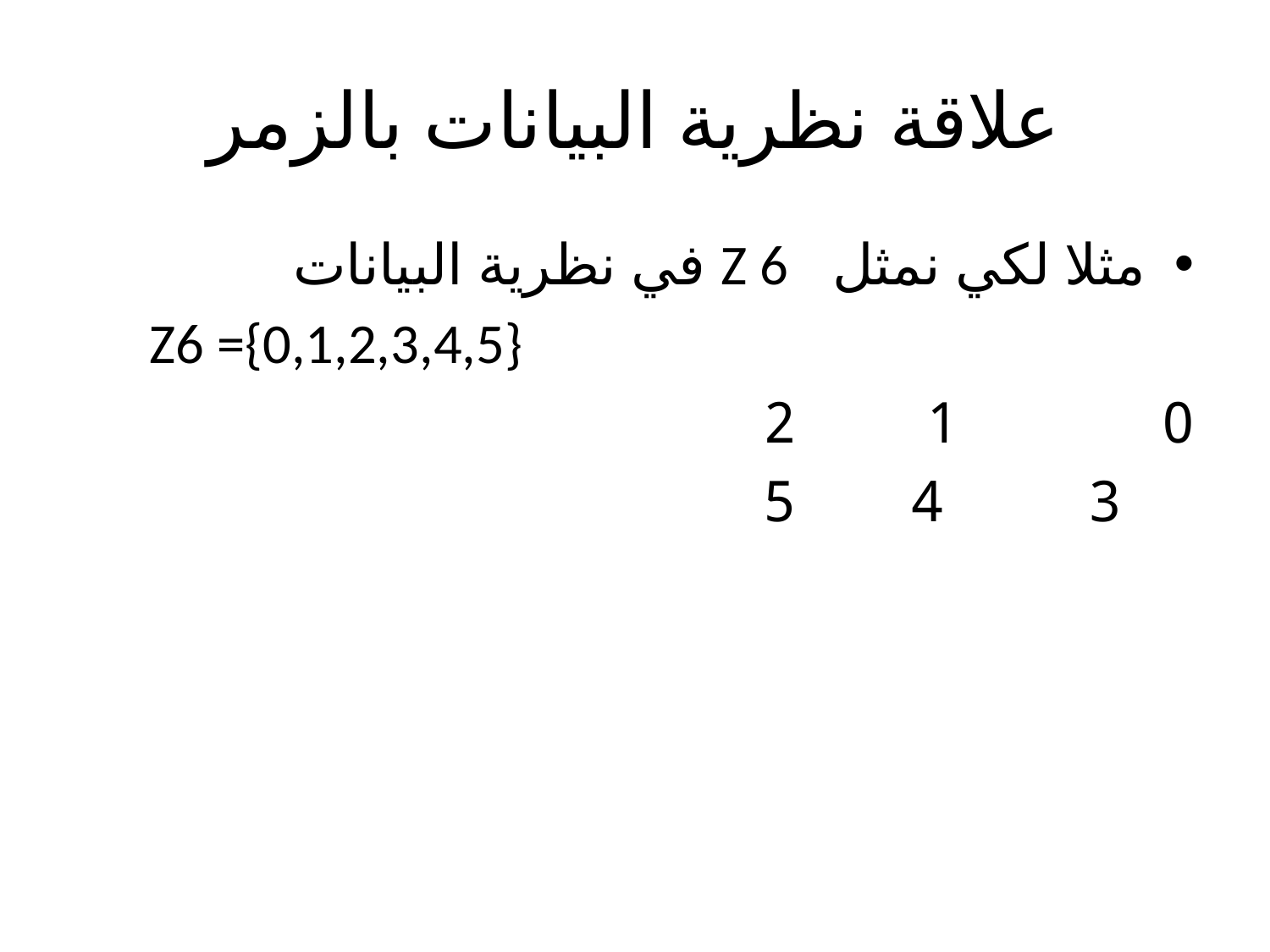

# علاقة نظرية البيانات بالزمر
مثلا لكي نمثل   Z 6 في نظرية البيانات
Z6 ={0,1,2,3,4,5}
0              1         2
     3          4        5